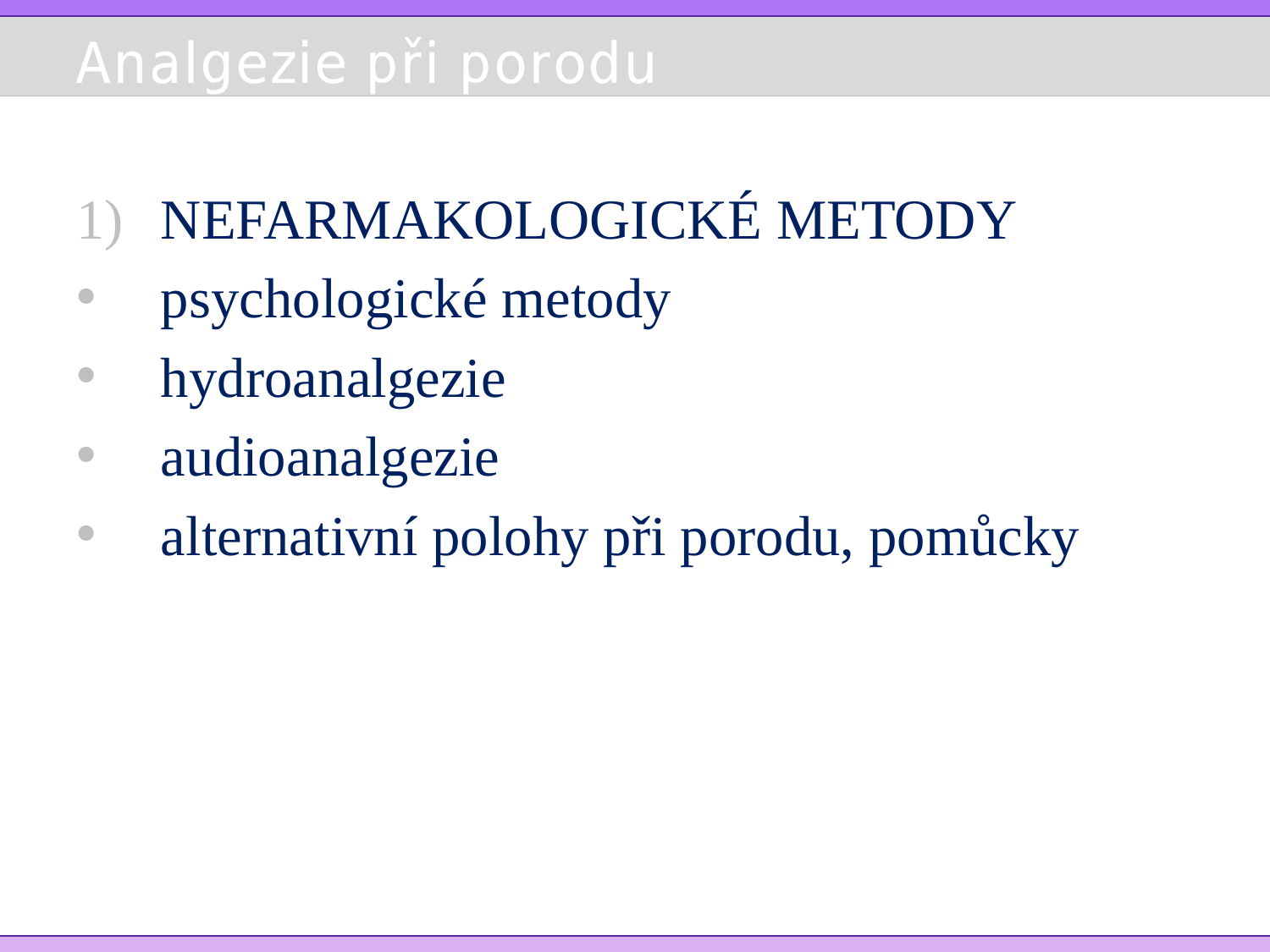

# Analgezie při porodu
NEFARMAKOLOGICKÉ METODY
psychologické metody
hydroanalgezie
audioanalgezie
alternativní polohy při porodu, pomůcky